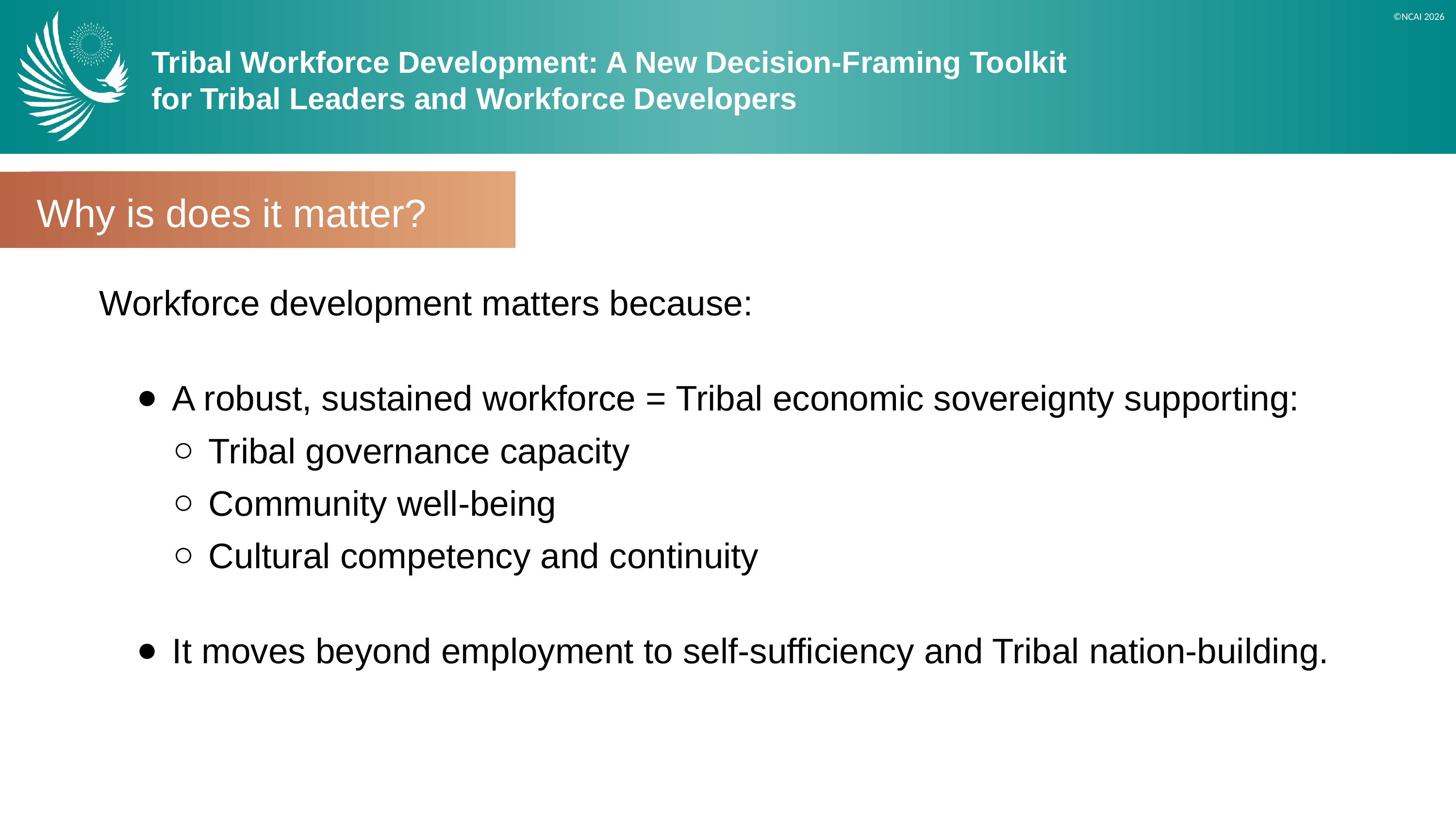

Tribal Workforce Development: A New Decision-Framing Toolkit
for Tribal Leaders and Workforce Developers

Why is does it matter?
Workforce development matters because:

A robust, sustained workforce = Tribal economic sovereignty supporting:
Tribal governance capacity
Community well-being
Cultural competency and continuity

It moves beyond employment to self-sufficiency and Tribal nation-building.